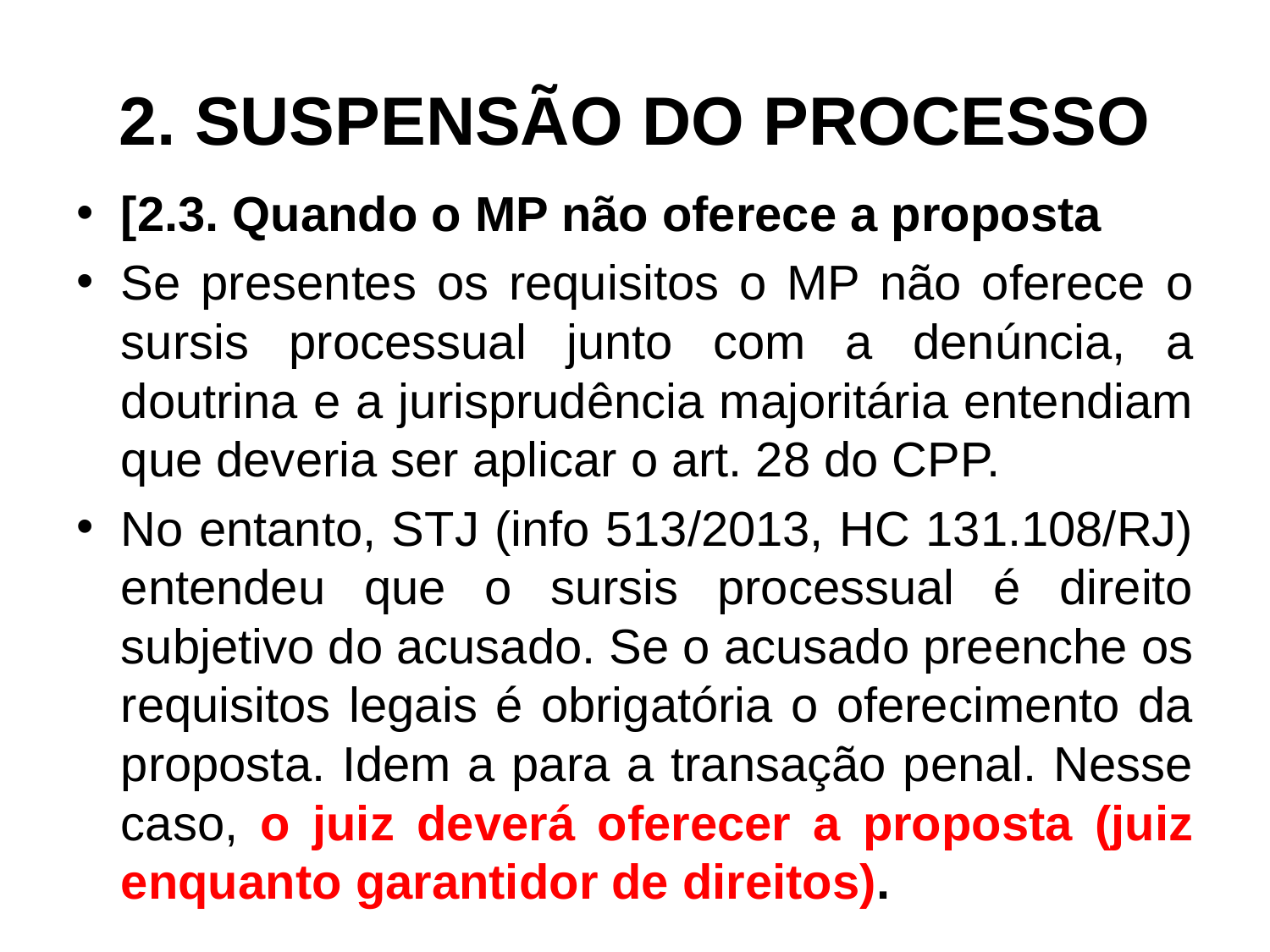

# 2. SUSPENSÃO DO PROCESSO
[2.3. Quando o MP não oferece a proposta
Se presentes os requisitos o MP não oferece o sursis processual junto com a denúncia, a doutrina e a jurisprudência majoritária entendiam que deveria ser aplicar o art. 28 do CPP.
No entanto, STJ (info 513/2013, HC 131.108/RJ) entendeu que o sursis processual é direito subjetivo do acusado. Se o acusado preenche os requisitos legais é obrigatória o oferecimento da proposta. Idem a para a transação penal. Nesse caso, o juiz deverá oferecer a proposta (juiz enquanto garantidor de direitos).